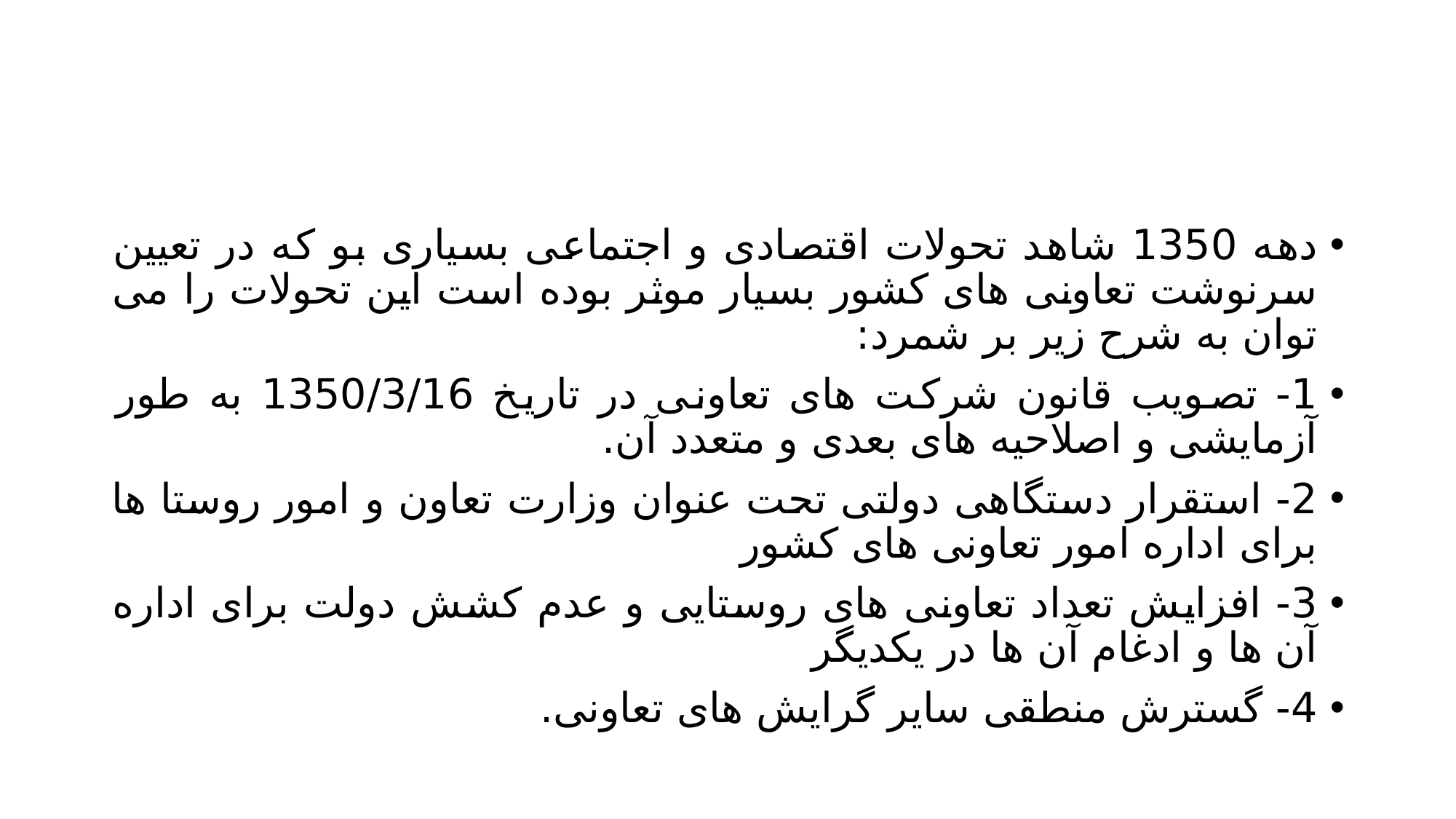

#
دهه 1350 شاهد تحولات اقتصادی و اجتماعی بسیاری بو که در تعیین سرنوشت تعاونی های کشور بسیار موثر بوده است این تحولات را می توان به شرح زیر بر شمرد:
1- تصویب قانون شرکت های تعاونی در تاریخ 1350/3/16 به طور آزمایشی و اصلاحیه های بعدی و متعدد آن.
2- استقرار دستگاهی دولتی تحت عنوان وزارت تعاون و امور روستا ها برای اداره امور تعاونی های کشور
3- افزایش تعداد تعاونی های روستایی و عدم کشش دولت برای اداره آن ها و ادغام آن ها در یکدیگر
4- گسترش منطقی سایر گرایش های تعاونی.